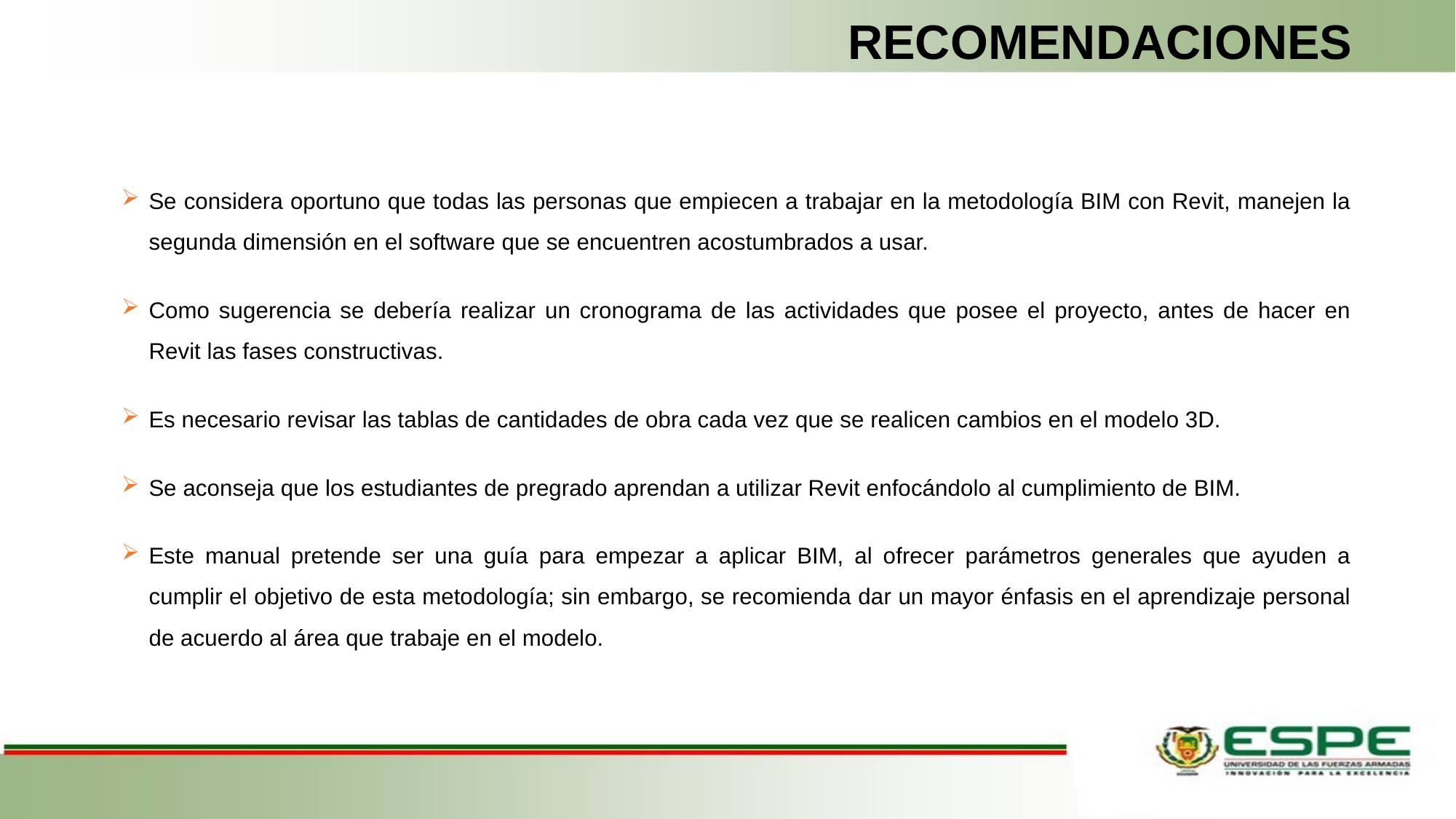

# RECOMENDACIONES
Se considera oportuno que todas las personas que empiecen a trabajar en la metodología BIM con Revit, manejen la segunda dimensión en el software que se encuentren acostumbrados a usar.
Como sugerencia se debería realizar un cronograma de las actividades que posee el proyecto, antes de hacer en Revit las fases constructivas.
Es necesario revisar las tablas de cantidades de obra cada vez que se realicen cambios en el modelo 3D.
Se aconseja que los estudiantes de pregrado aprendan a utilizar Revit enfocándolo al cumplimiento de BIM.
Este manual pretende ser una guía para empezar a aplicar BIM, al ofrecer parámetros generales que ayuden a cumplir el objetivo de esta metodología; sin embargo, se recomienda dar un mayor énfasis en el aprendizaje personal de acuerdo al área que trabaje en el modelo.